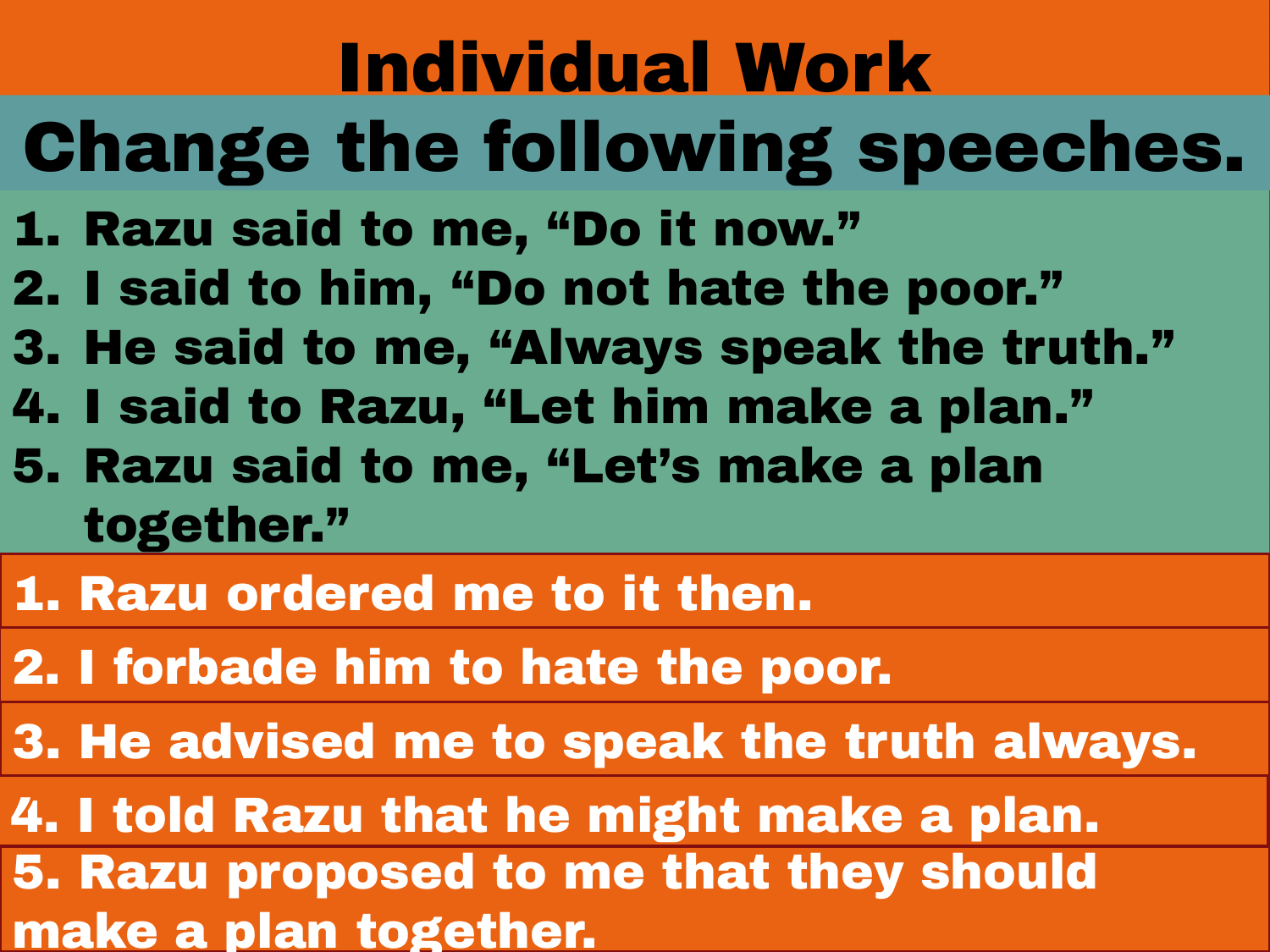

Individual Work
Change the following speeches.
Razu said to me, “Do it now.”
I said to him, “Do not hate the poor.”
He said to me, “Always speak the truth.”
I said to Razu, “Let him make a plan.”
Razu said to me, “Let’s make a plan together.”
1. Razu ordered me to it then.
2. I forbade him to hate the poor.
3. He advised me to speak the truth always.
4. I told Razu that he might make a plan.
5. Razu proposed to me that they should make a plan together.